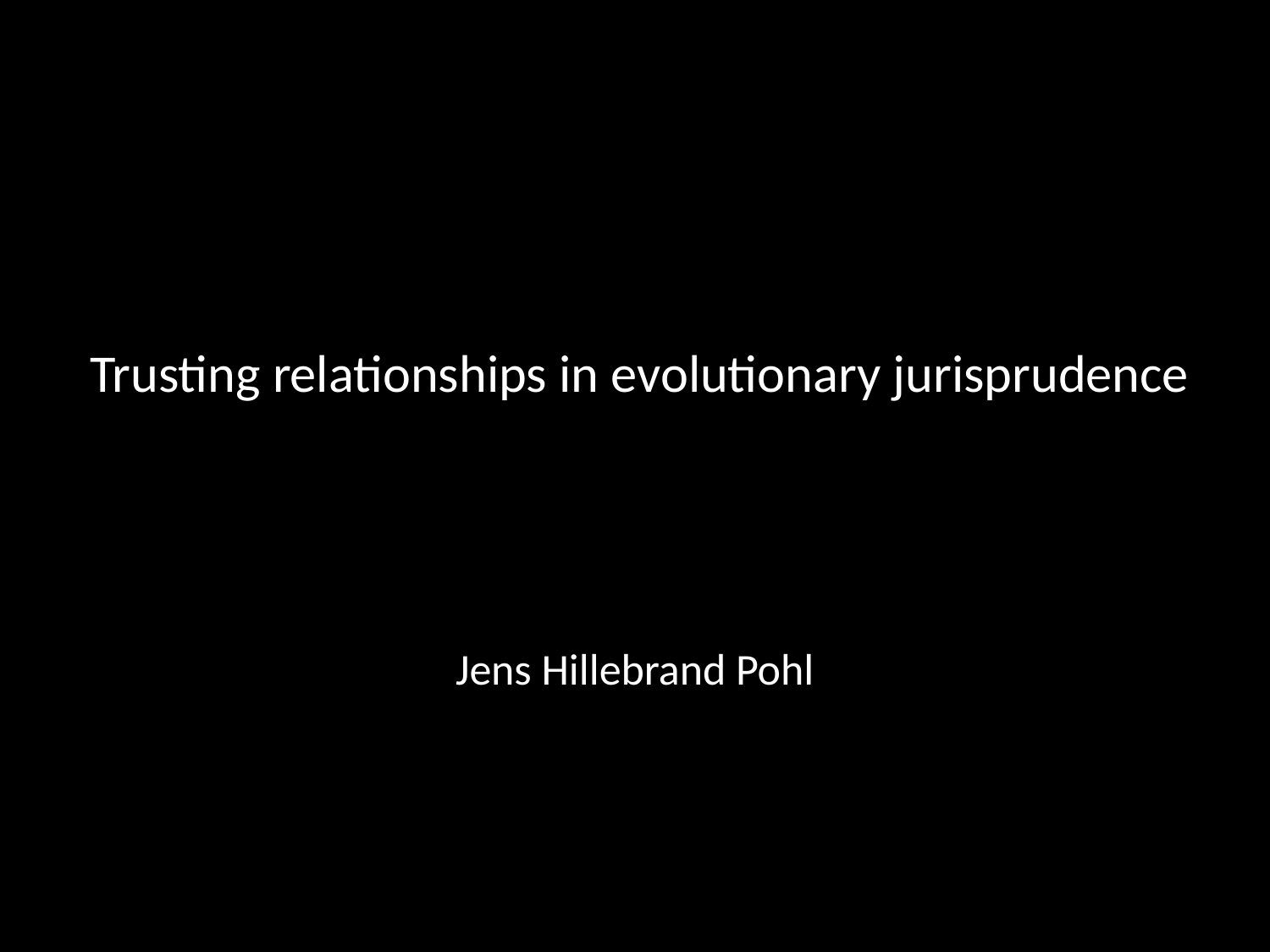

# Trusting relationships in evolutionary jurisprudence
Jens Hillebrand Pohl